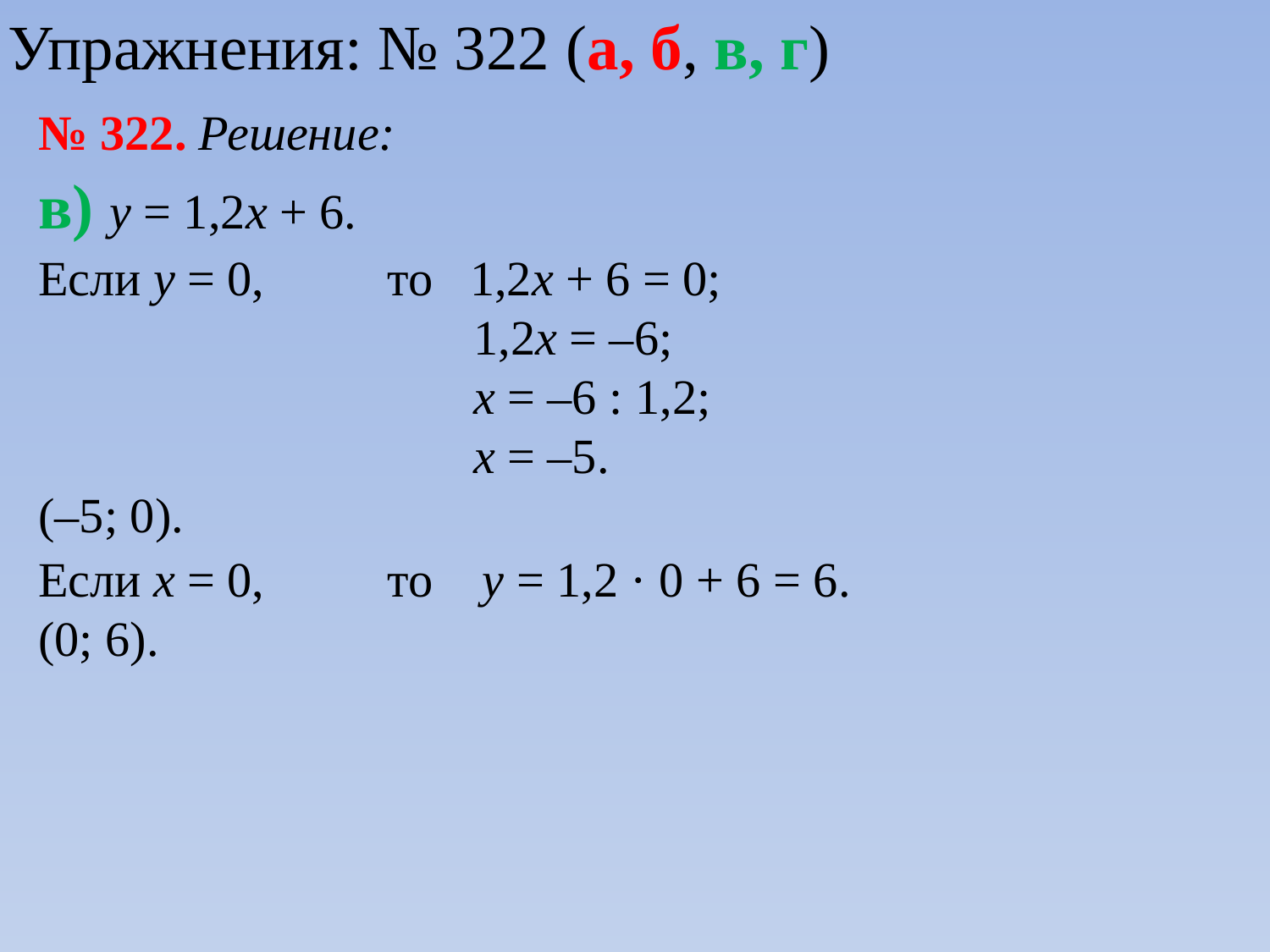

Упражнения: № 322 (а, б, в, г)
№ 322. Решение:
в) у = 1,2х + 6.
Если у = 0,	то   1,2х + 6 = 0;
			       1,2х = –6;
			       х = –6 : 1,2;
			       х = –5.
(–5; 0).
Если х = 0,	то    у = 1,2 · 0 + 6 = 6.
(0; 6).